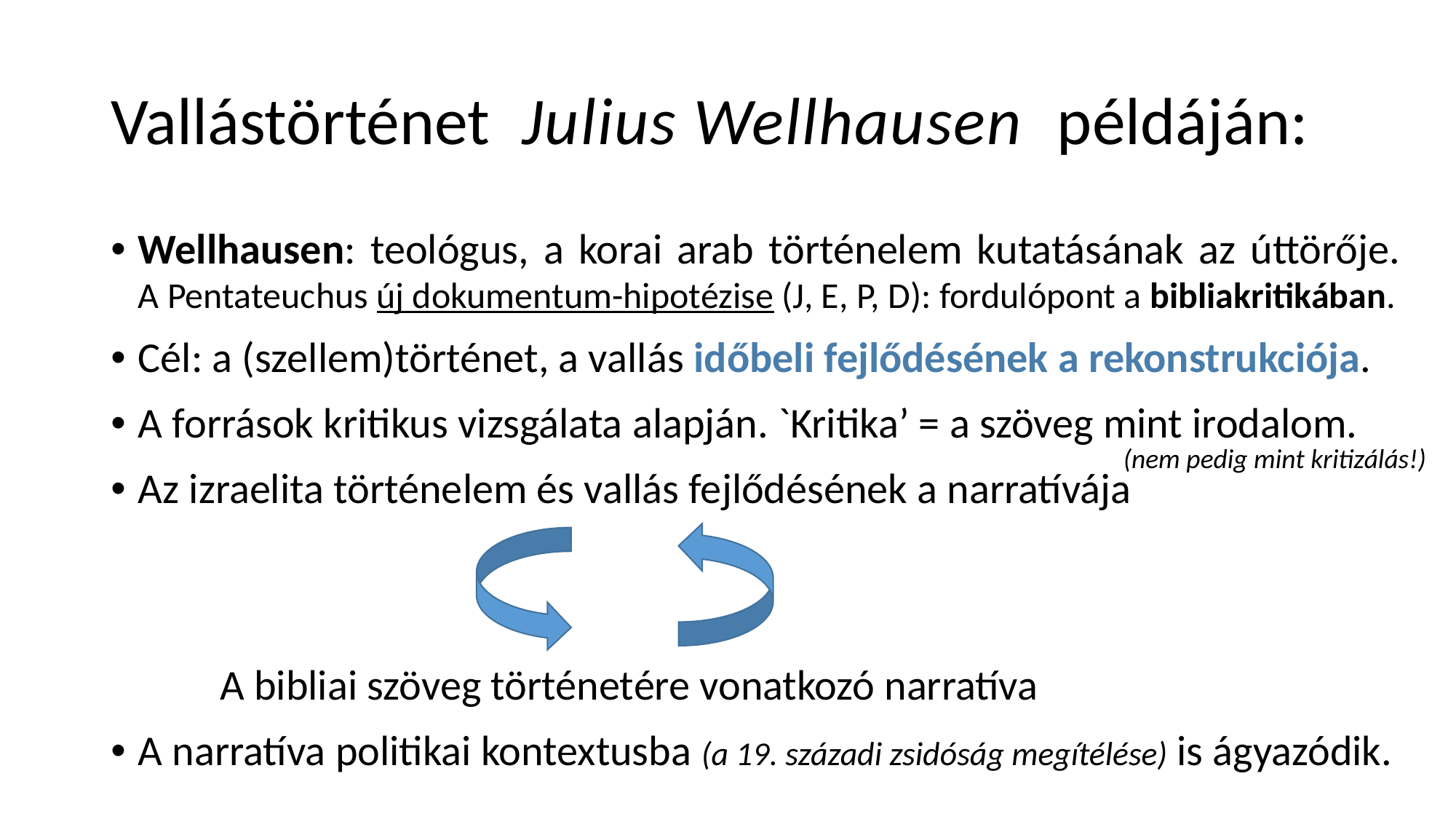

# Vallástörténet  Julius Wellhausen  példáján:
Wellhausen: teológus, a korai arab történelem kutatásának az úttörője.
A Pentateuchus új dokumentum-hipotézise (J, E, P, D): fordulópont a bibliakritikában.
Cél: a (szellem)történet, a vallás időbeli fejlődésének a rekonstrukciója.
A források kritikus vizsgálata alapján. `Kritika’ = a szöveg mint irodalom.
Az izraelita történelem és vallás fejlődésének a narratívája

	A bibliai szöveg történetére vonatkozó narratíva
A narratíva politikai kontextusba (a 19. századi zsidóság megítélése) is ágyazódik.
(nem pedig mint kritizálás!)